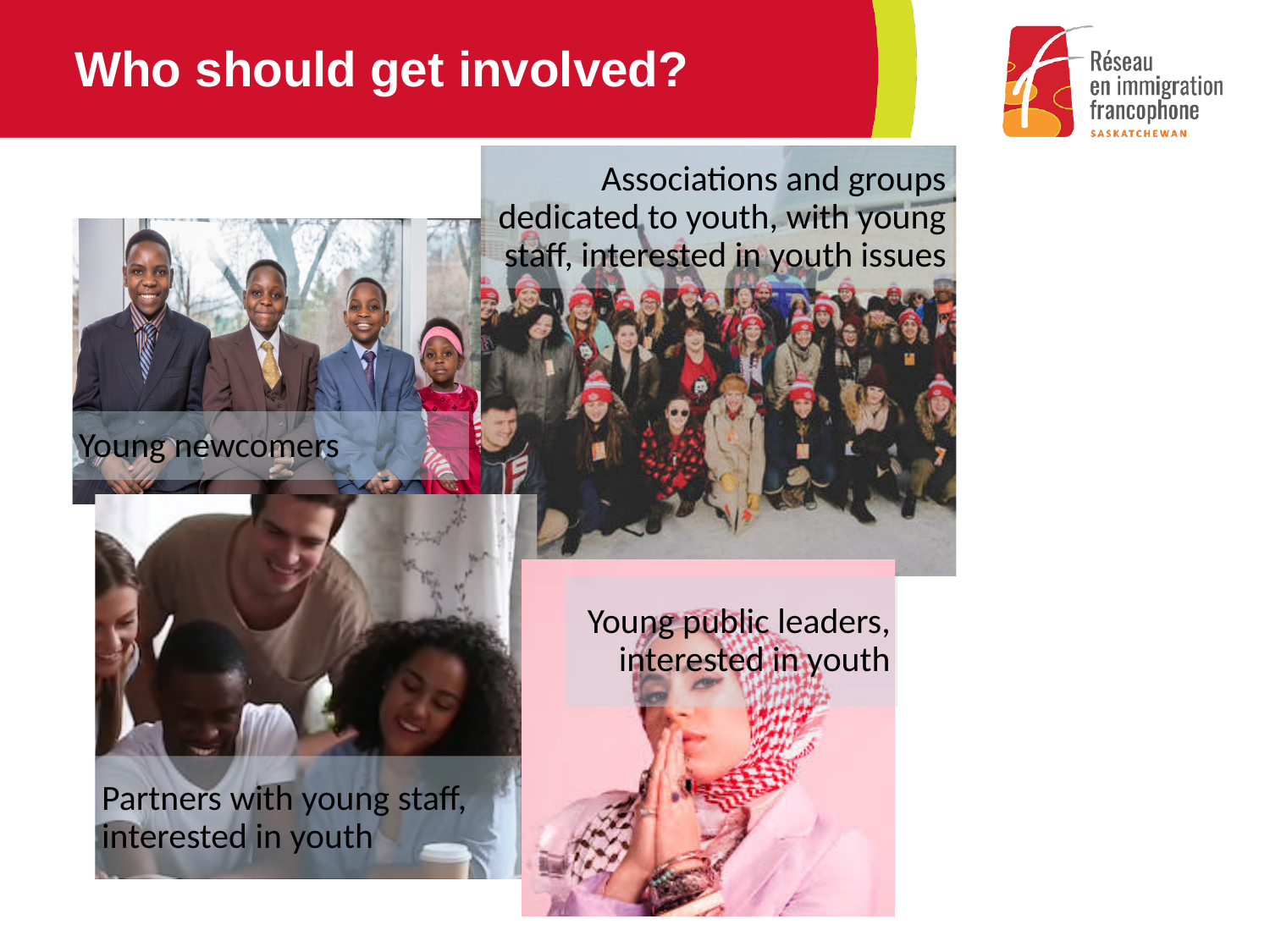

# Who should get involved?
Young newcomers
Associations and groups dedicated to youth, with young staff, interested in youth issues
Partners with young staff, interested in youth
Young public leaders, interested in youth